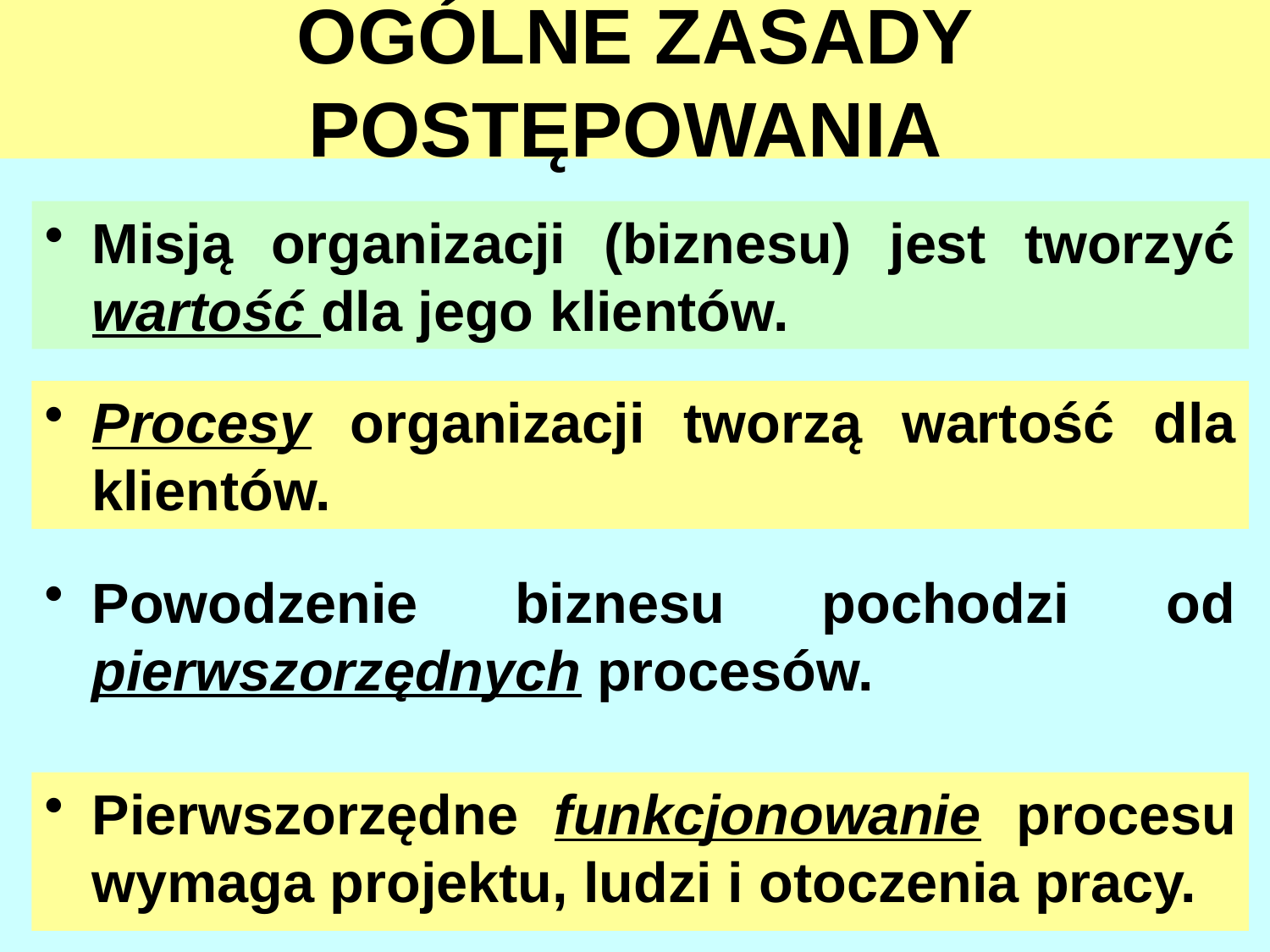

# OGÓLNE ZASADY POSTĘPOWANIA
Misją organizacji (biznesu) jest tworzyć wartość dla jego klientów.
Procesy organizacji tworzą wartość dla klientów.
Powodzenie biznesu pochodzi od pierwszorzędnych procesów.
Pierwszorzędne funkcjonowanie procesu wymaga projektu, ludzi i otoczenia pracy.
101